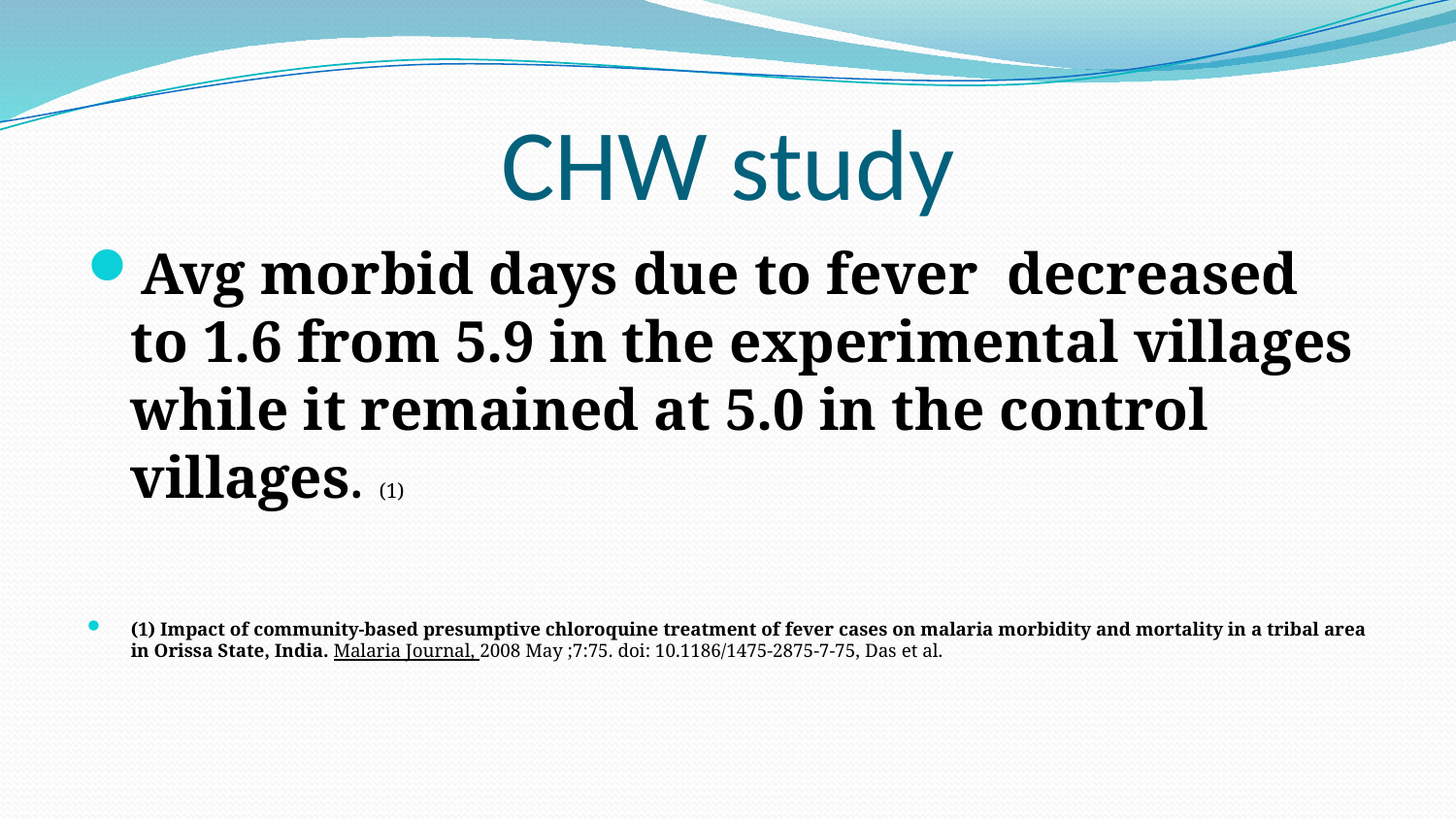

# CHW study
Avg morbid days due to fever  decreased to 1.6 from 5.9 in the experimental villages while it remained at 5.0 in the control villages. (1)

(1) Impact of community-based presumptive chloroquine treatment of fever cases on malaria morbidity and mortality in a tribal area in Orissa State, India. Malaria Journal, 2008 May ;7:75. doi: 10.1186/1475-2875-7-75, Das et al.